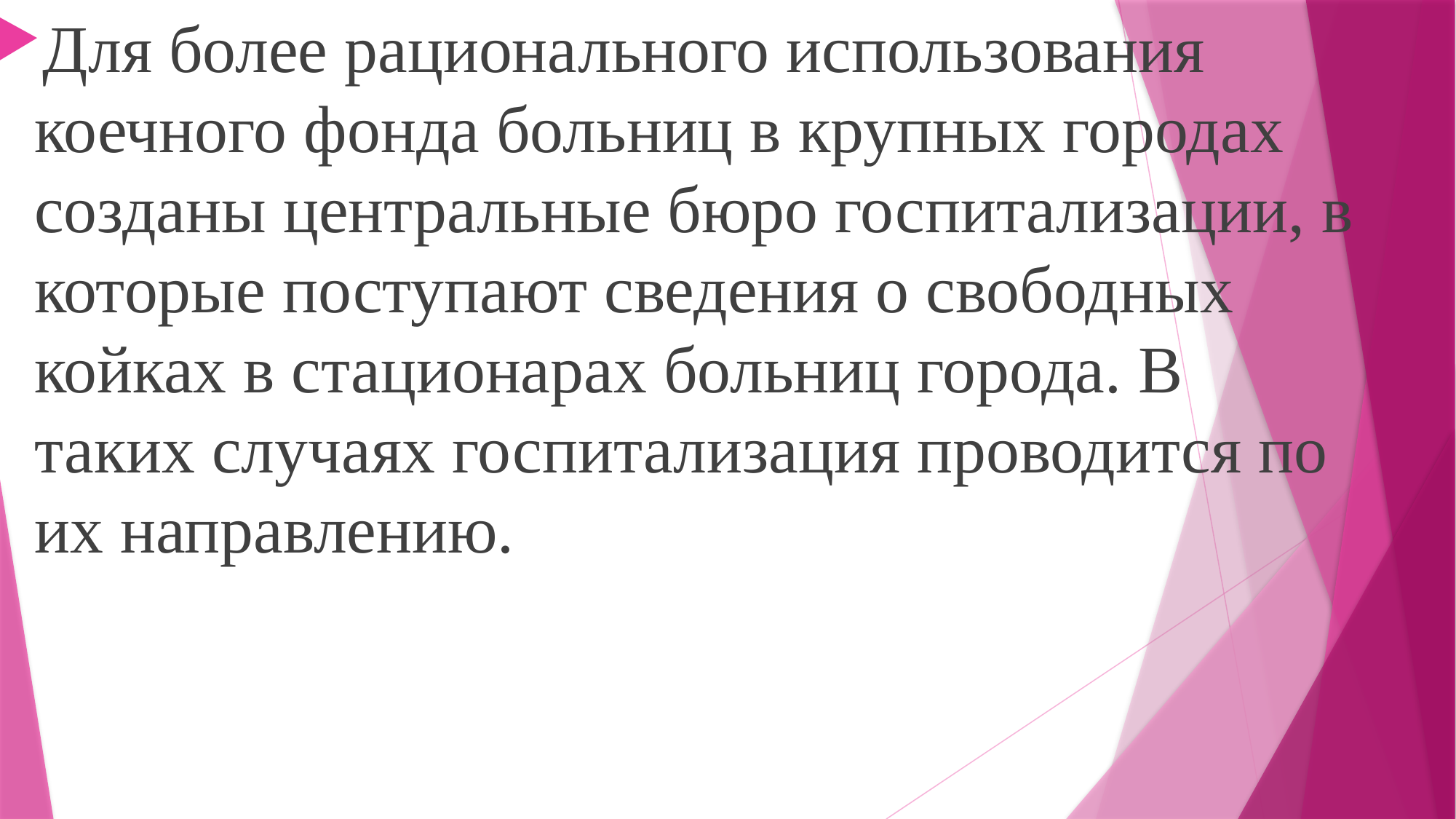

Для более рационального использования коечного фонда больниц в крупных городах созданы центральные бюро госпитализации, в которые поступают сведения о свободных койках в стационарах больниц города. В таких случаях госпитализация проводится по их направлению.

#